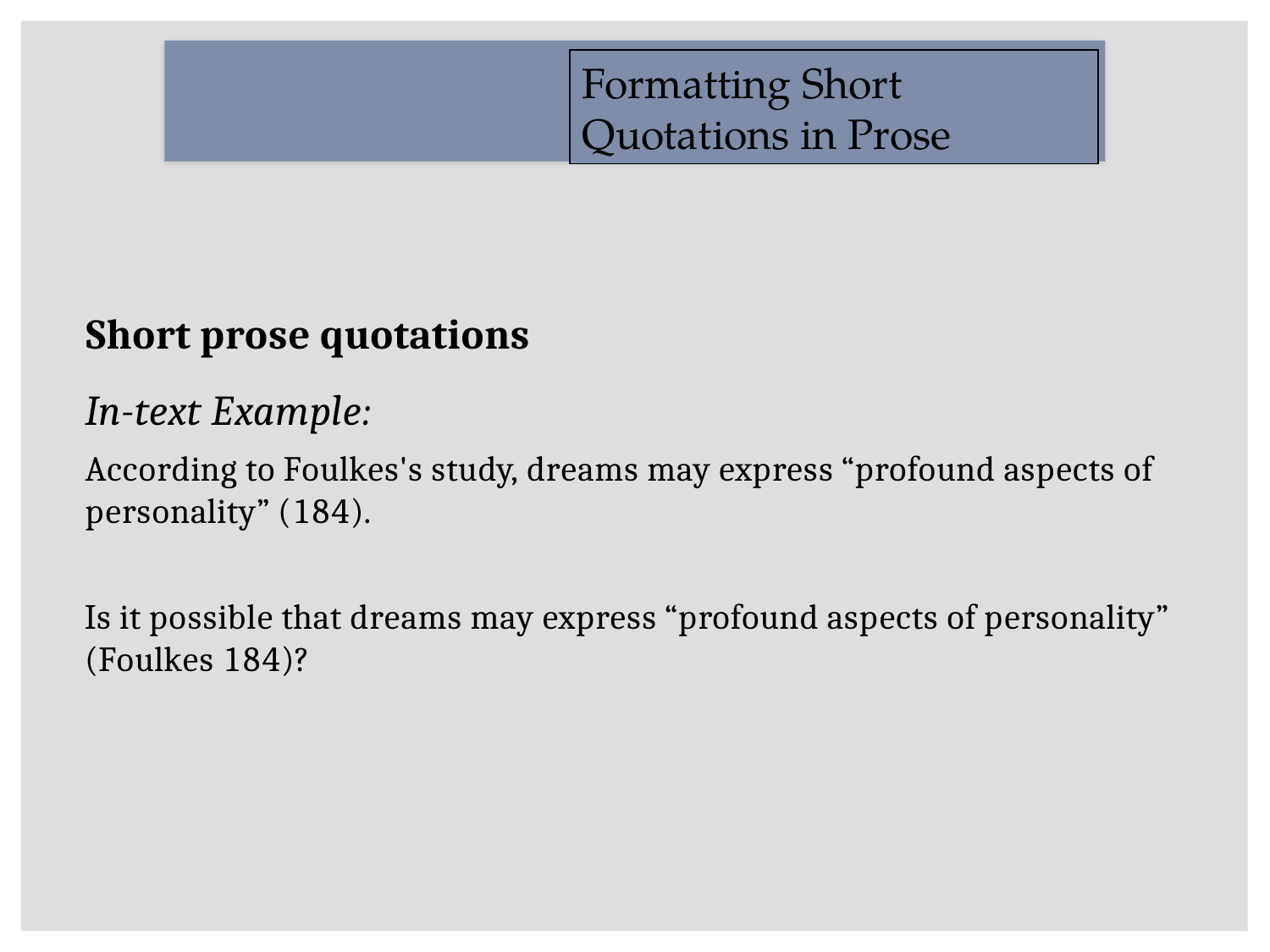

Formatting Short Quotations in Prose
Short prose quotations
In-text Example:

According to Foulkes's study, dreams may express “profound aspects of personality” (184).
Is it possible that dreams may express “profound aspects of personality” (Foulkes 184)?